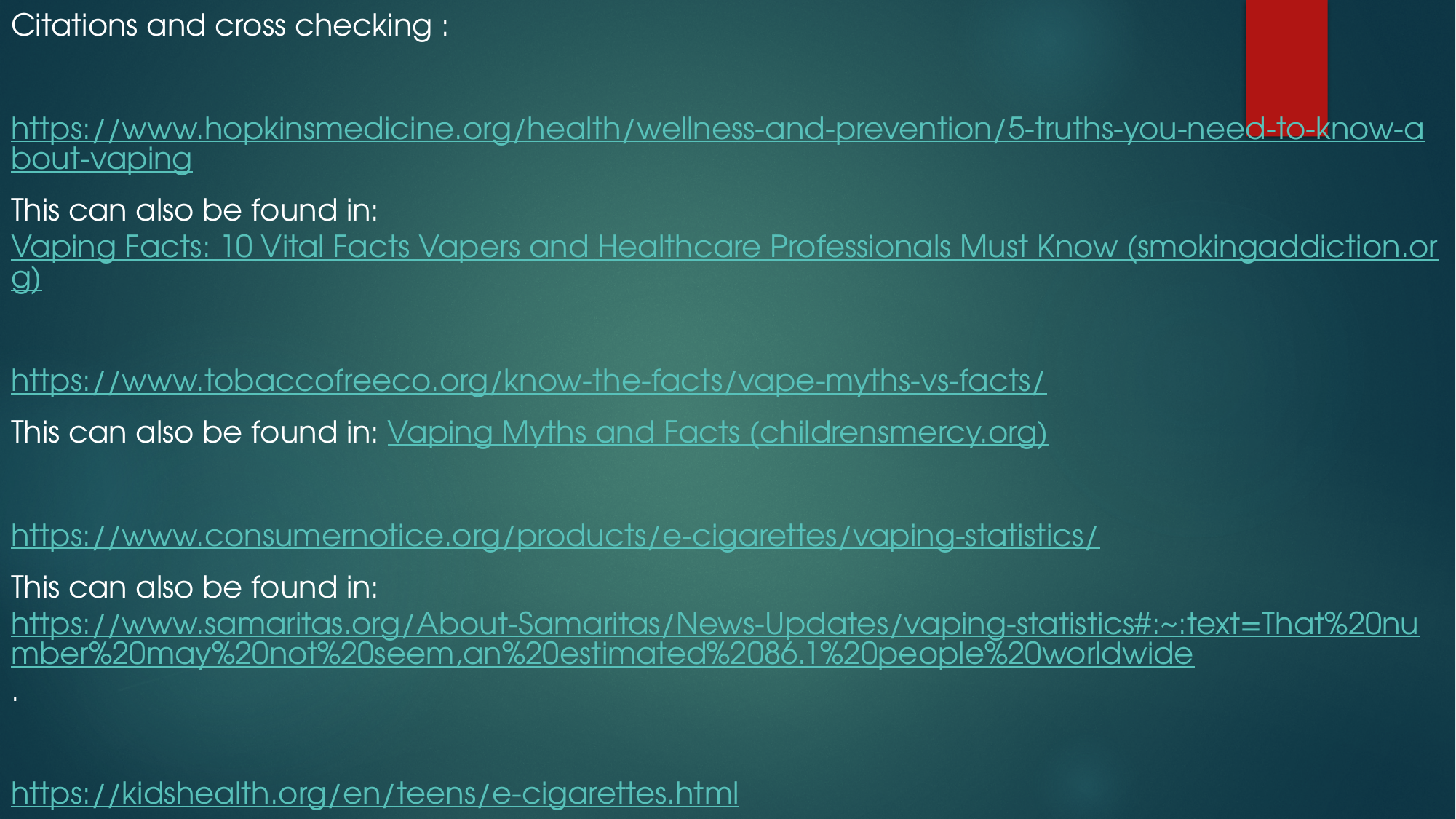

Citations and cross checking :

https://www.hopkinsmedicine.org/health/wellness-and-prevention/5-truths-you-need-to-know-about-vaping
This can also be found in: Vaping Facts: 10 Vital Facts Vapers and Healthcare Professionals Must Know (smokingaddiction.org)

https://www.tobaccofreeco.org/know-the-facts/vape-myths-vs-facts/
This can also be found in: Vaping Myths and Facts (childrensmercy.org)

https://www.consumernotice.org/products/e-cigarettes/vaping-statistics/
This can also be found in: https://www.samaritas.org/About-Samaritas/News-Updates/vaping-statistics#:~:text=That%20number%20may%20not%20seem,an%20estimated%2086.1%20people%20worldwide.

https://kidshealth.org/en/teens/e-cigarettes.html
This can also be found in: https://my.clevelandclinic.org/health/treatments/21162-vaping